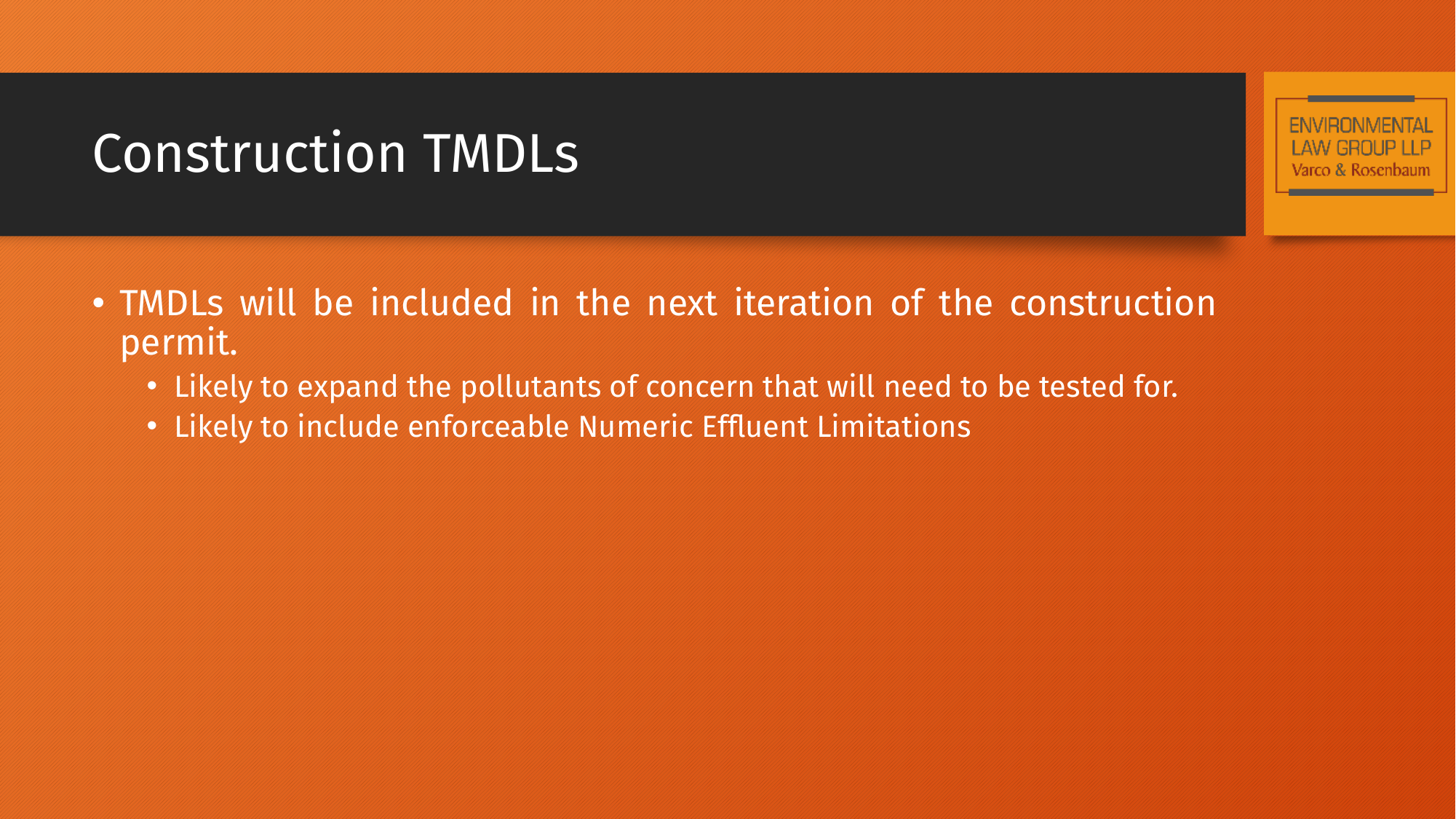

# Construction TMDLs
TMDLs will be included in the next iteration of the construction permit.
Likely to expand the pollutants of concern that will need to be tested for.
Likely to include enforceable Numeric Effluent Limitations